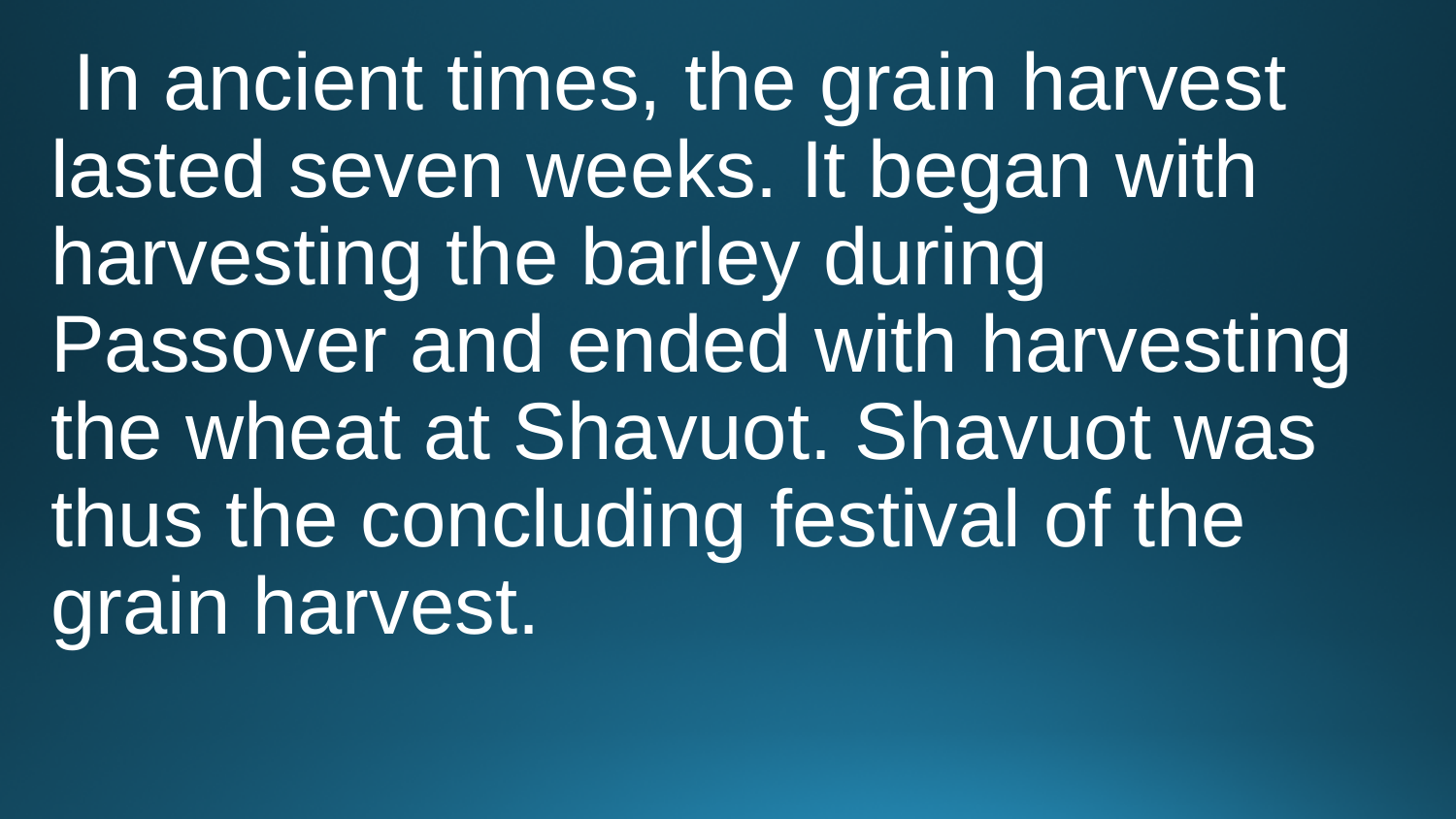

In ancient times, the grain harvest lasted seven weeks. It began with harvesting the barley during Passover and ended with harvesting the wheat at Shavuot. Shavuot was thus the concluding festival of the grain harvest.